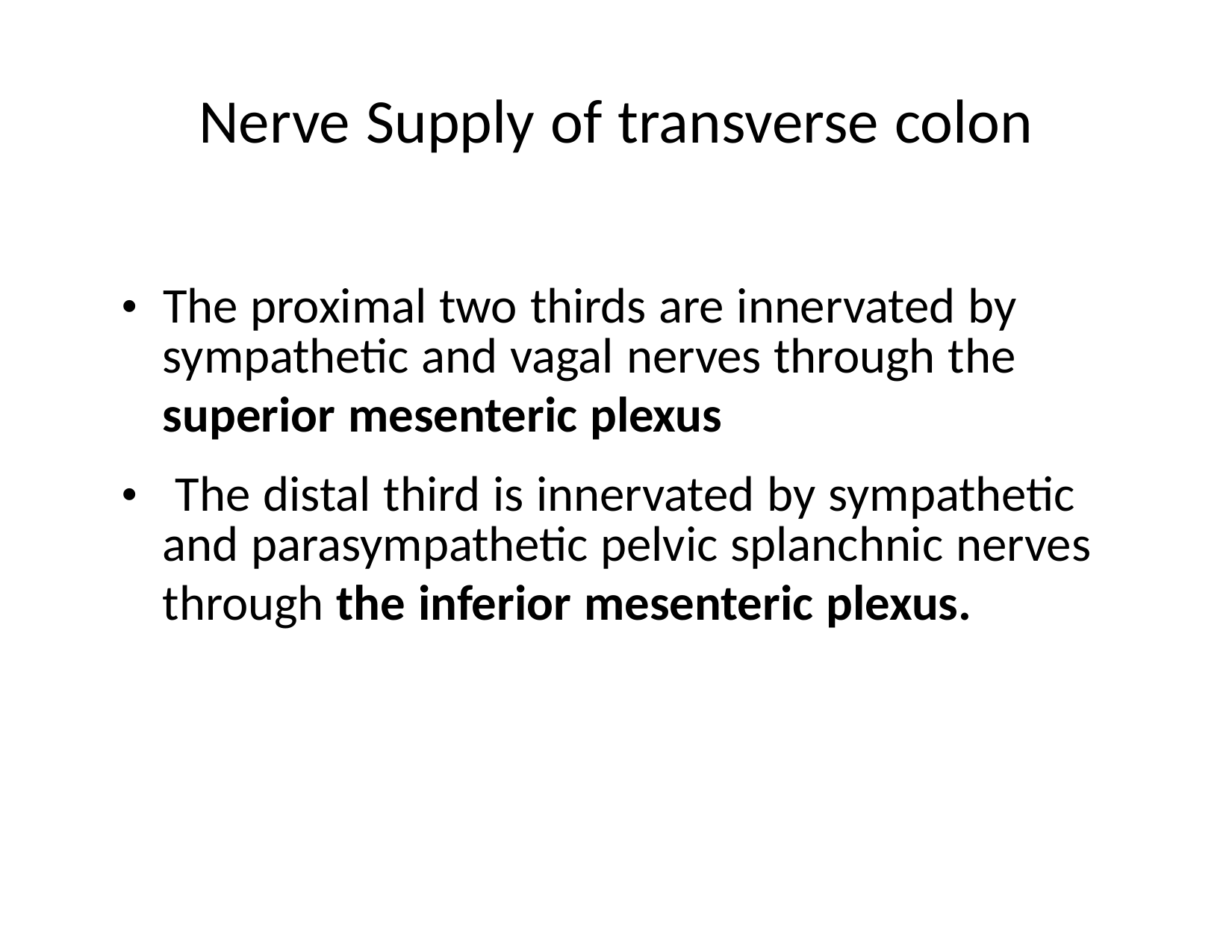

Nerve Supply of transverse colon
•  The proximal two thirds are innervated by
	sympathetic and vagal nerves through the

	superior mesenteric plexus

•   The distal third is innervated by sympathetic
	and parasympathetic pelvic splanchnic nerves

	through the inferior mesenteric plexus.